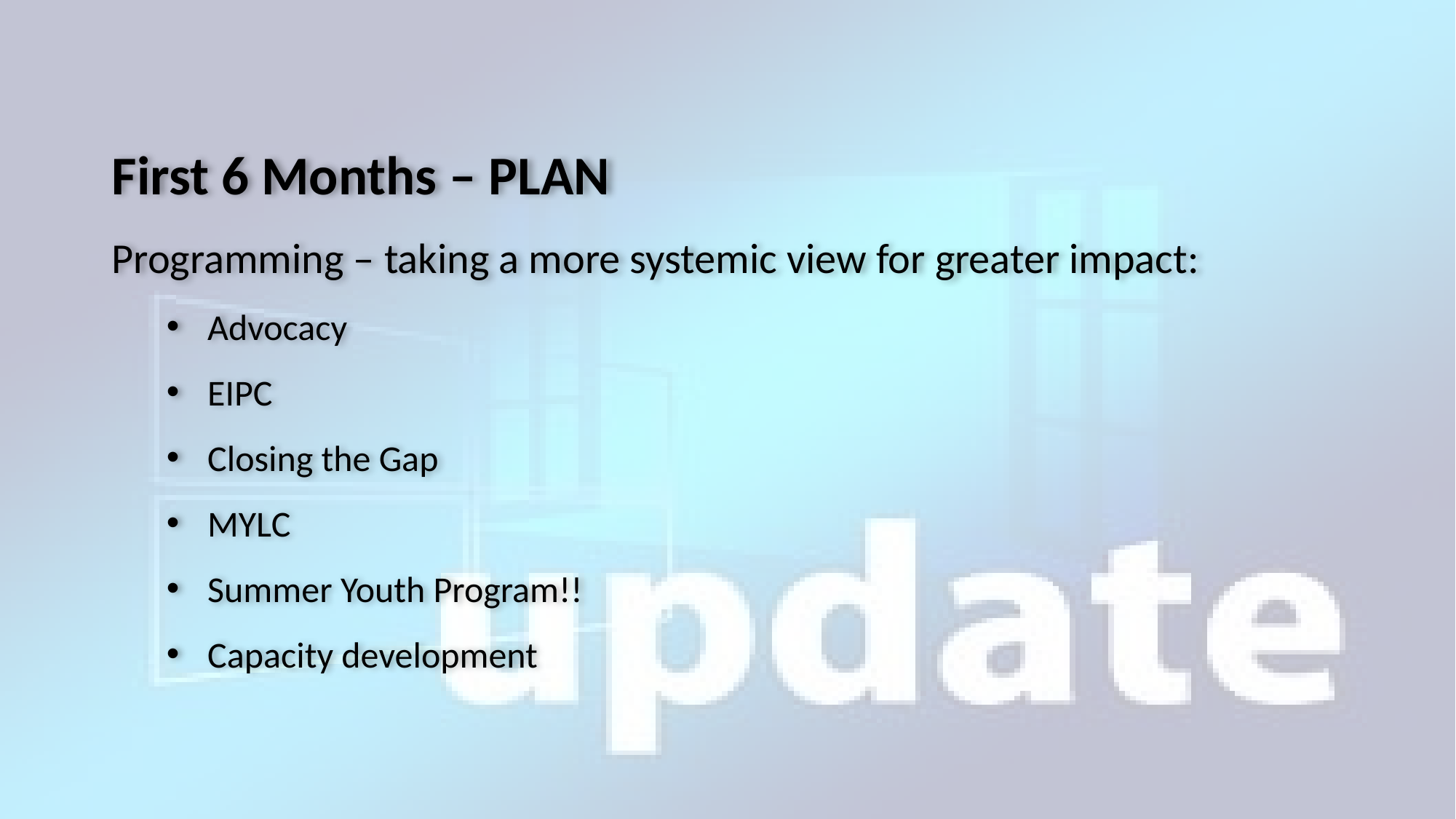

First 6 Months – PLAN
Programming – taking a more systemic view for greater impact:
Advocacy
EIPC
Closing the Gap
MYLC
Summer Youth Program!!
Capacity development